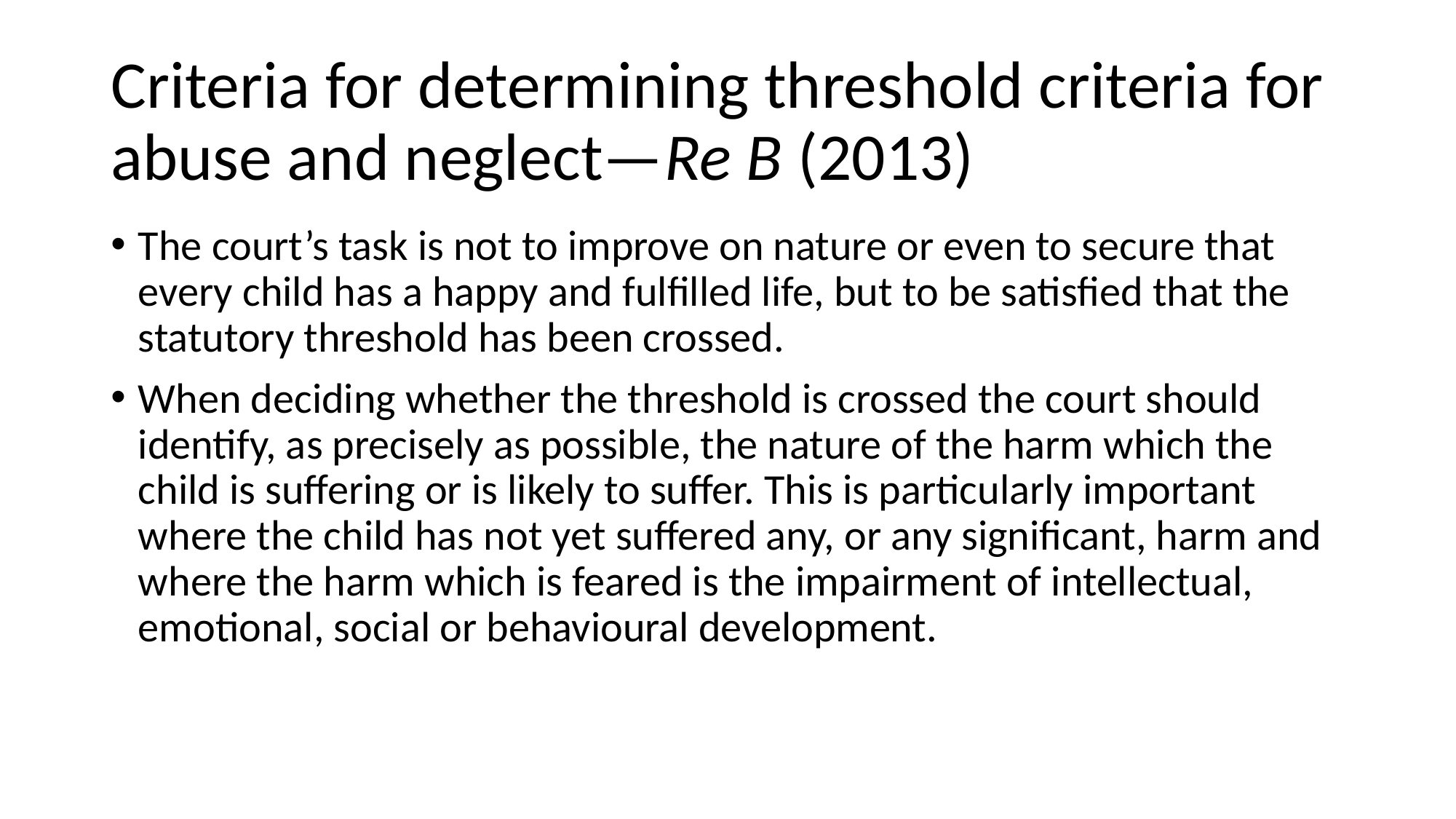

# Criteria for determining threshold criteria for abuse and neglect—Re B (2013)
The court’s task is not to improve on nature or even to secure that every child has a happy and fulfilled life, but to be satisfied that the statutory threshold has been crossed.
When deciding whether the threshold is crossed the court should identify, as precisely as possible, the nature of the harm which the child is suffering or is likely to suffer. This is particularly important where the child has not yet suffered any, or any significant, harm and where the harm which is feared is the impairment of intellectual, emotional, social or behavioural development.